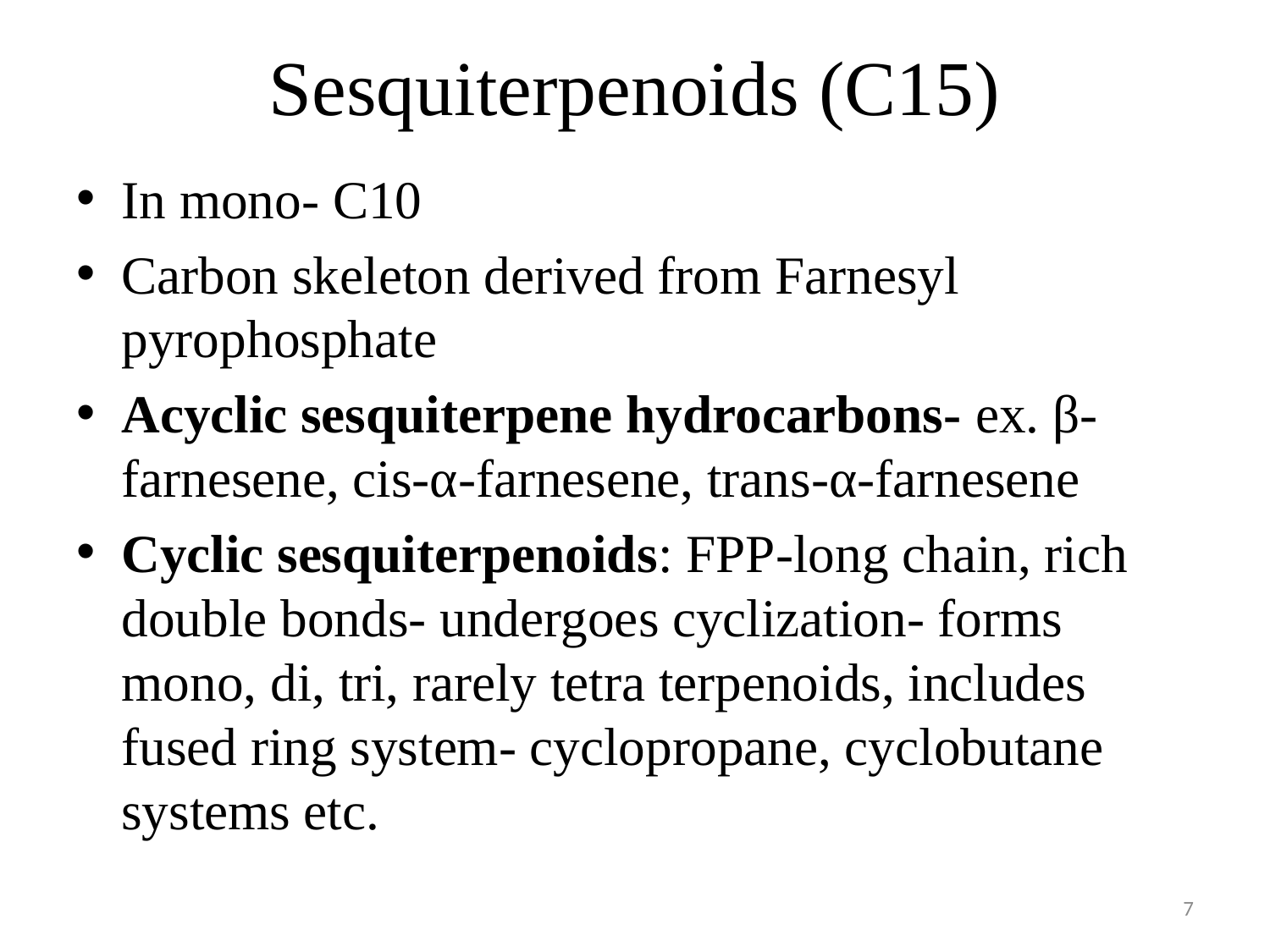

# Sesquiterpenoids (C15)
In mono- C10
Carbon skeleton derived from Farnesyl pyrophosphate
Acyclic sesquiterpene hydrocarbons- ex. β-farnesene, cis-α-farnesene, trans-α-farnesene
Cyclic sesquiterpenoids: FPP-long chain, rich double bonds- undergoes cyclization- forms mono, di, tri, rarely tetra terpenoids, includes fused ring system- cyclopropane, cyclobutane systems etc.
7